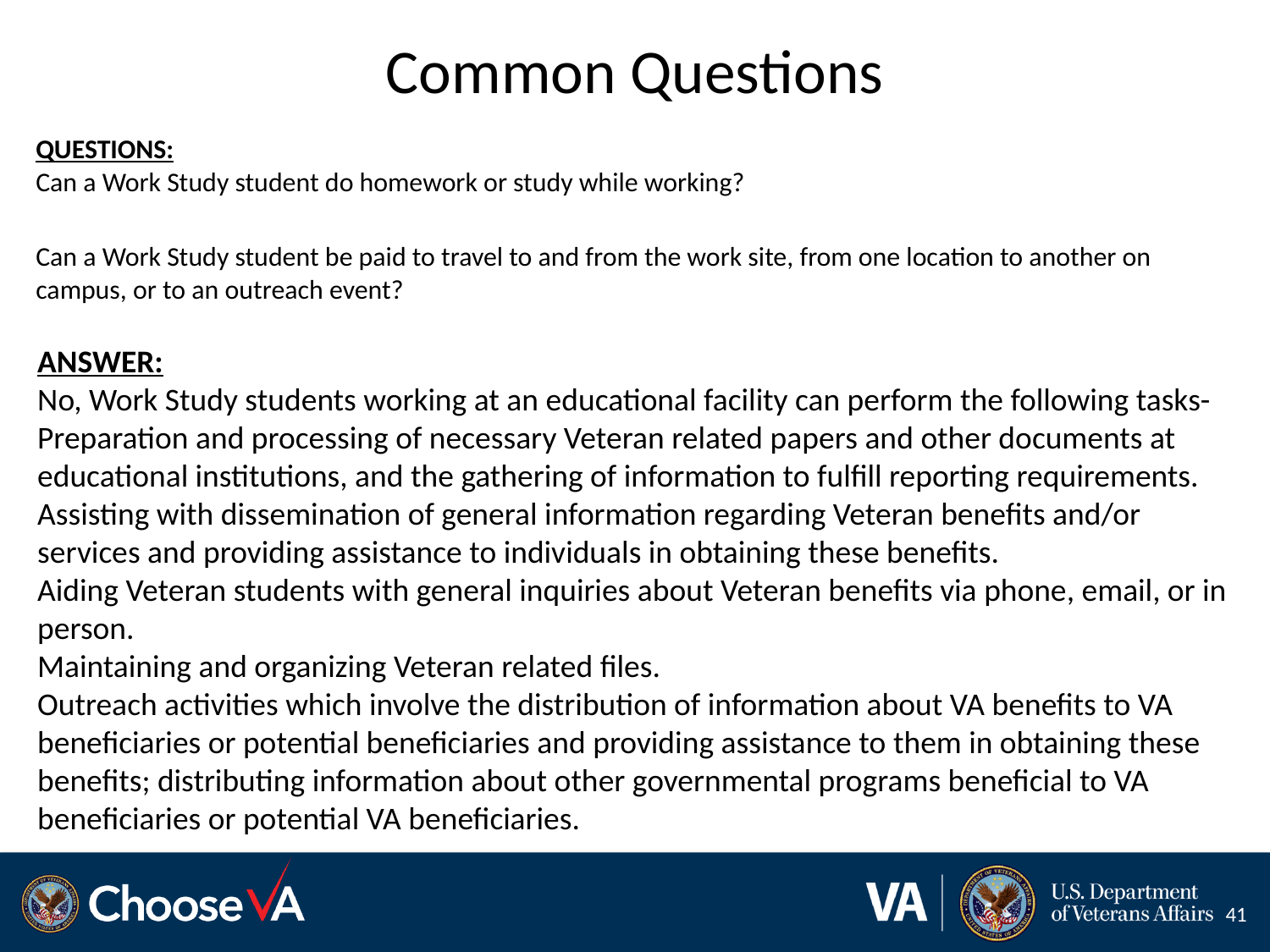

# Common Questions
QUESTIONS:
Can a Work Study student do homework or study while working?

Can a Work Study student be paid to travel to and from the work site, from one location to another on campus, or to an outreach event?

ANSWER:
No, Work Study students working at an educational facility can perform the following tasks-
Preparation and processing of necessary Veteran related papers and other documents at educational institutions, and the gathering of information to fulfill reporting requirements.
Assisting with dissemination of general information regarding Veteran benefits and/or services and providing assistance to individuals in obtaining these benefits.
Aiding Veteran students with general inquiries about Veteran benefits via phone, email, or in person.
Maintaining and organizing Veteran related files.
Outreach activities which involve the distribution of information about VA benefits to VA beneficiaries or potential beneficiaries and providing assistance to them in obtaining these benefits; distributing information about other governmental programs beneficial to VA beneficiaries or potential VA beneficiaries.
41